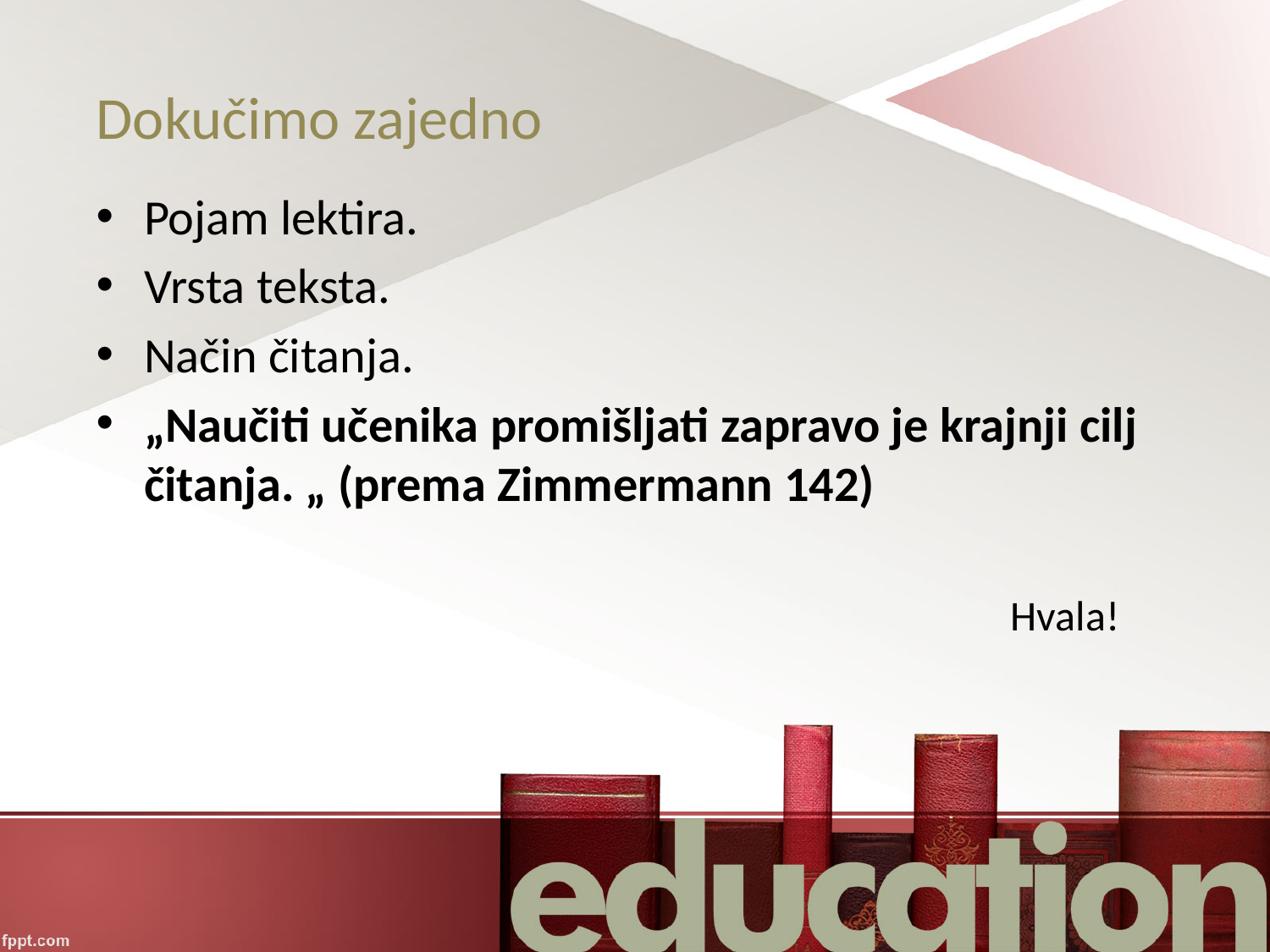

# Dokučimo zajedno
Pojam lektira.
Vrsta teksta.
Način čitanja.
„Naučiti učenika promišljati zapravo je krajnji cilj čitanja. „ (prema Zimmermann 142)

                                                                                                Hvala!